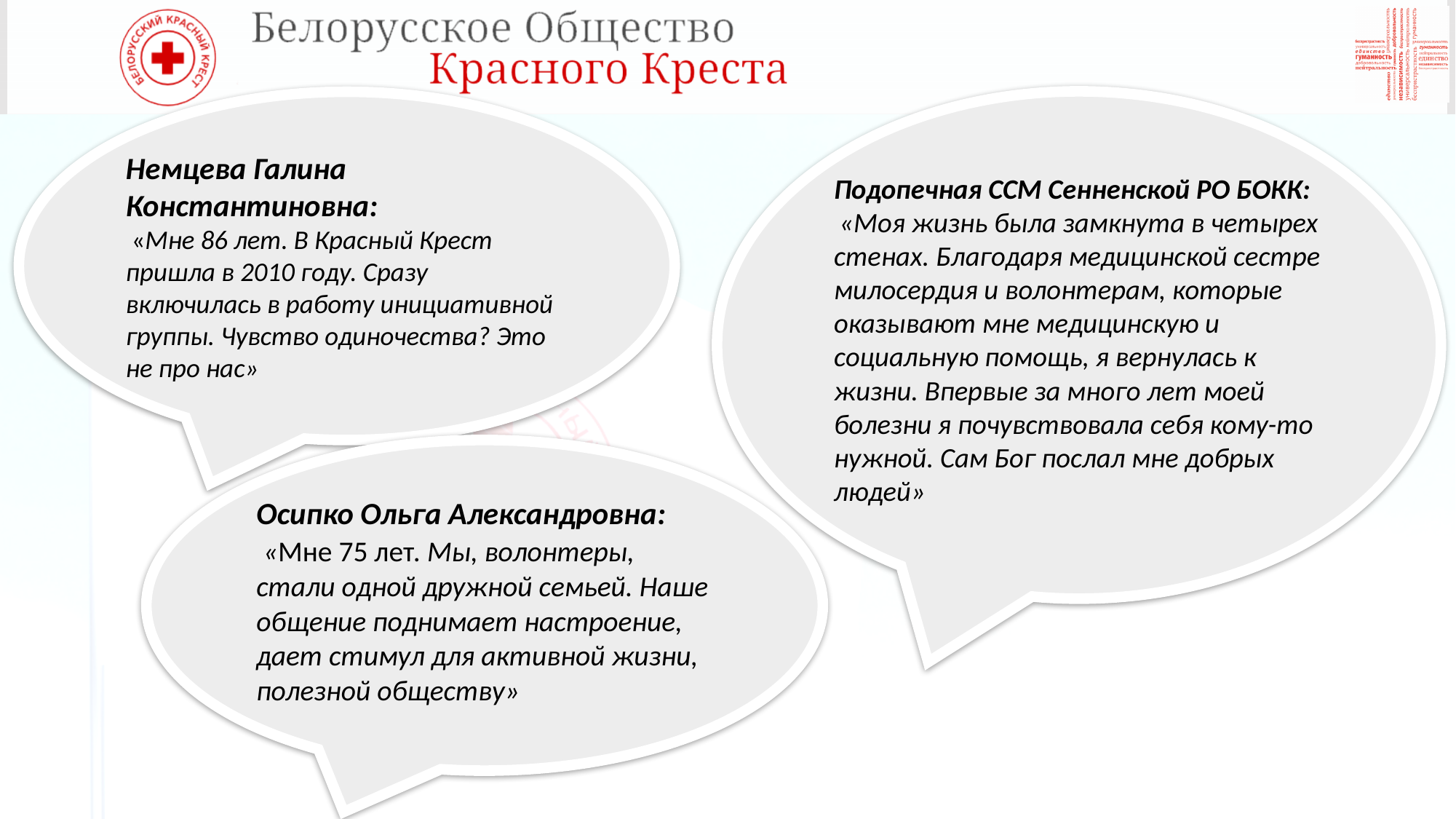

Подопечная ССМ Сенненской РО БОКК:
 «Моя жизнь была замкнута в четырех стенах. Благодаря медицинской сестре милосердия и волонтерам, которые оказывают мне медицинскую и социальную помощь, я вернулась к жизни. Впервые за много лет моей болезни я почувствовала себя кому-то нужной. Сам Бог послал мне добрых людей»
Немцева Галина Константиновна:
 «Мне 86 лет. В Красный Крест пришла в 2010 году. Сразу включилась в работу инициативной группы. Чувство одиночества? Это не про нас»
Осипко Ольга Александровна:
 «Мне 75 лет. Мы, волонтеры, стали одной дружной семьей. Наше общение поднимает настроение, дает стимул для активной жизни, полезной обществу»